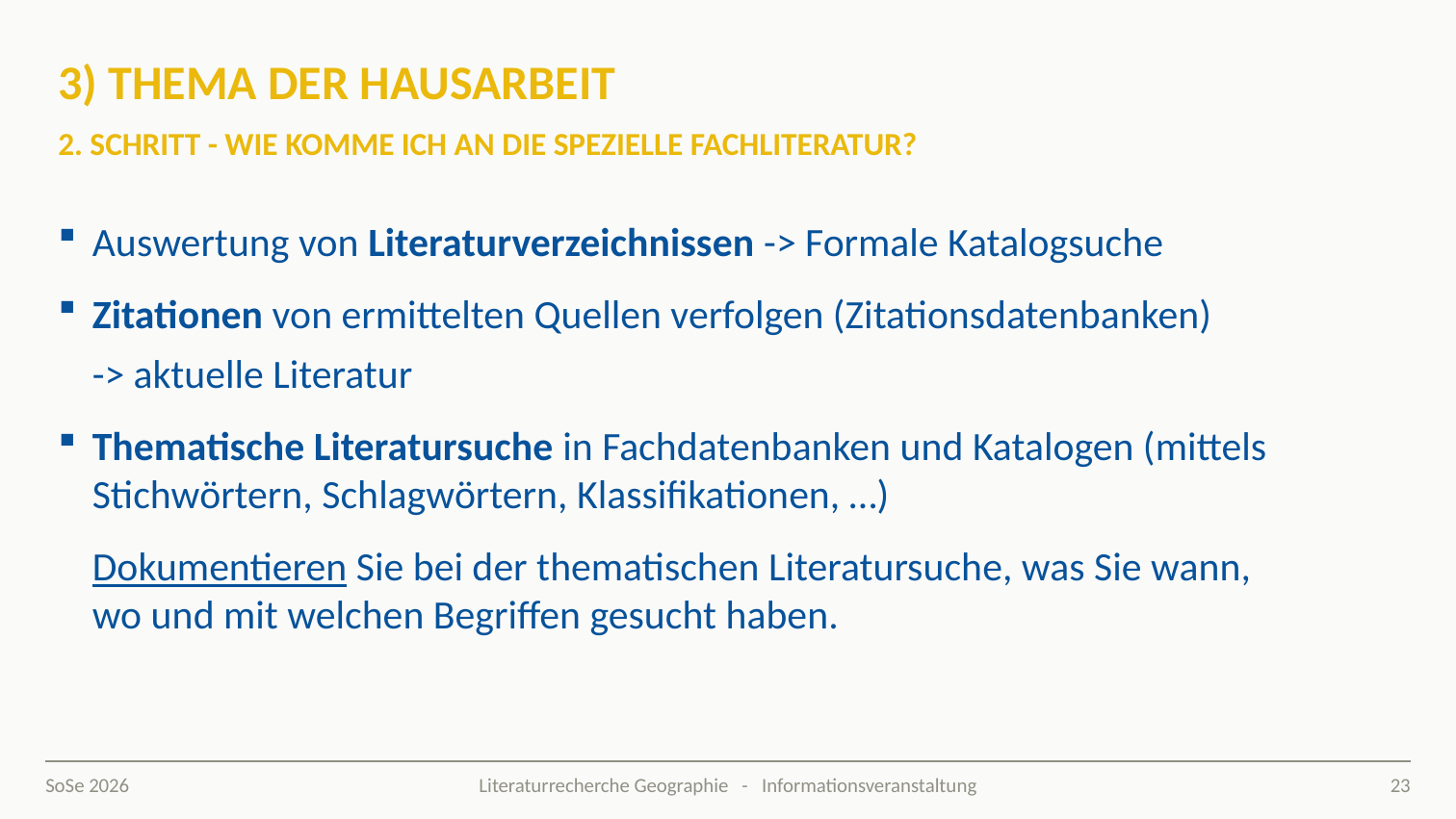

# 3) Thema der hausarbeit 2. Schritt - Wie komme ich an die Spezielle Fachliteratur?
Auswertung von Literaturverzeichnissen -> Formale Katalogsuche
Zitationen von ermittelten Quellen verfolgen (Zitationsdatenbanken)
-> aktuelle Literatur
Thematische Literatursuche in Fachdatenbanken und Katalogen (mittels Stichwörtern, Schlagwörtern, Klassifikationen, …)
Dokumentieren Sie bei der thematischen Literatursuche, was Sie wann, wo und mit welchen Begriffen gesucht haben.

SoSe 2026
23
Literaturrecherche Geographie   -   Informationsveranstaltung